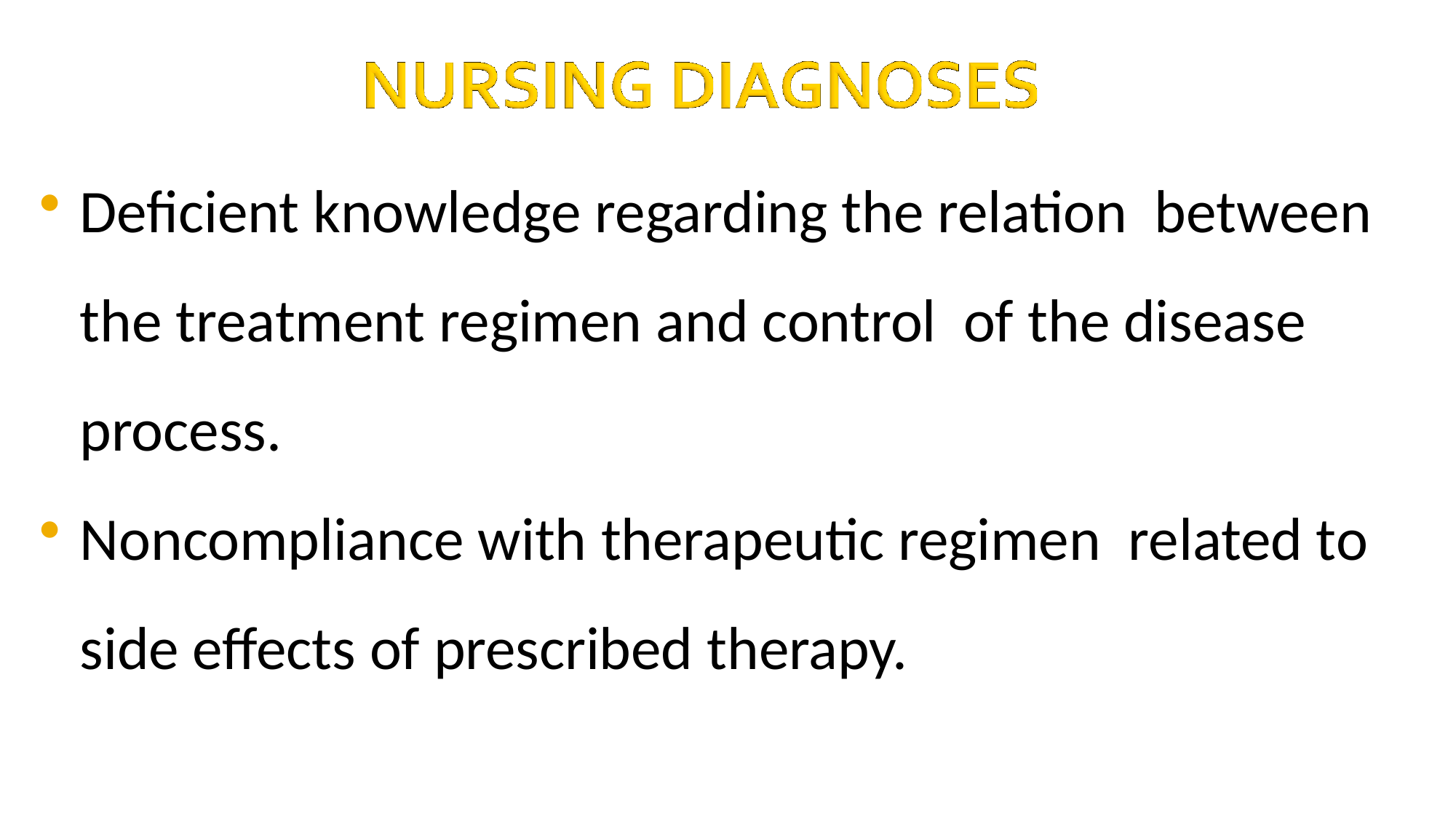

Deficient knowledge regarding the relation  between the treatment regimen and control  of the disease process.
Noncompliance with therapeutic regimen  related to side effects of prescribed therapy.